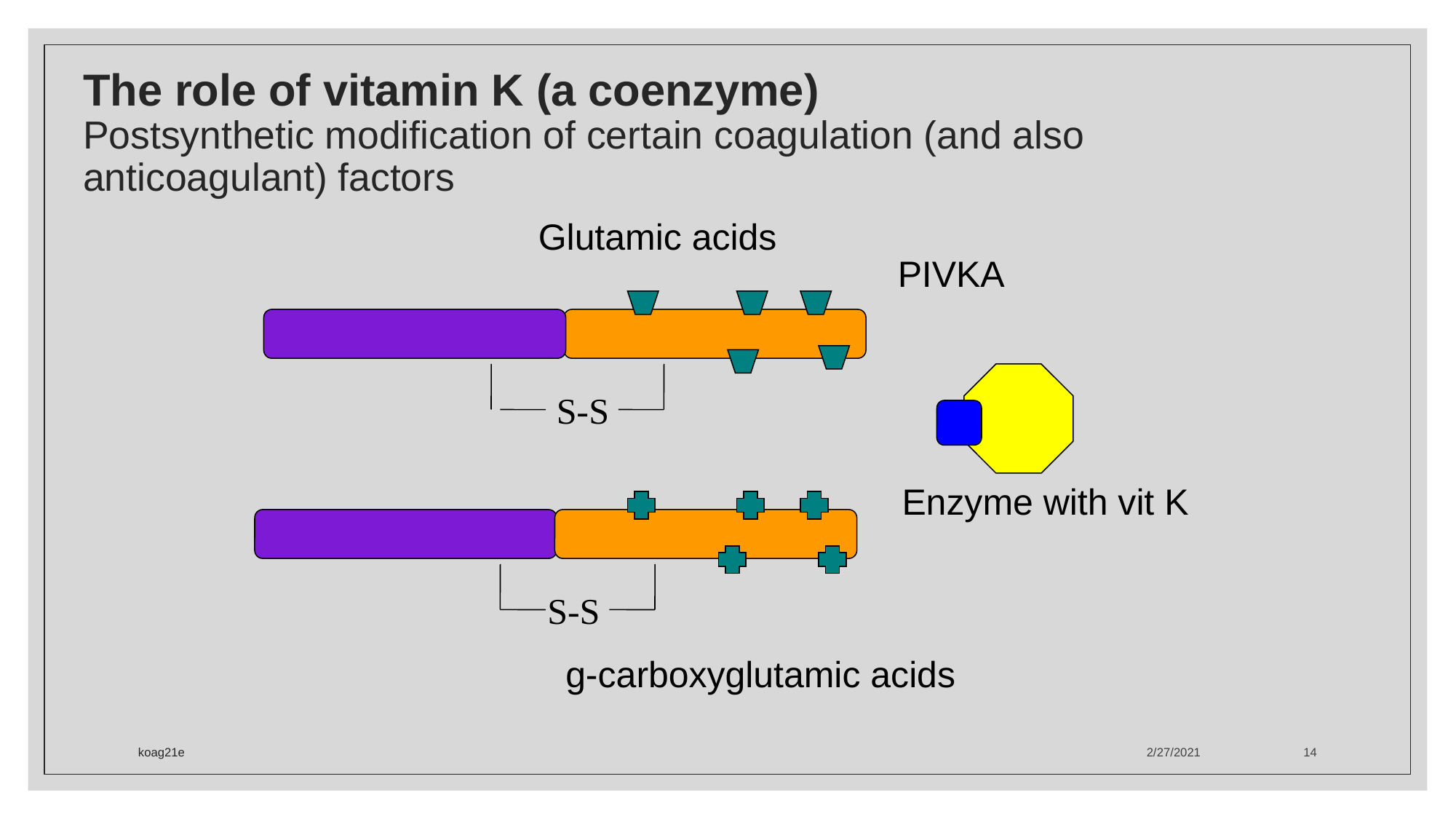

# The role of vitamin K (a coenzyme) Postsynthetic modification of certain coagulation (and also anticoagulant) factors
Glutamic acids
PIVKA

S-S

Enzyme with vit K

 S-S

g-carboxyglutamic acids
koag21e
2/27/2021
14